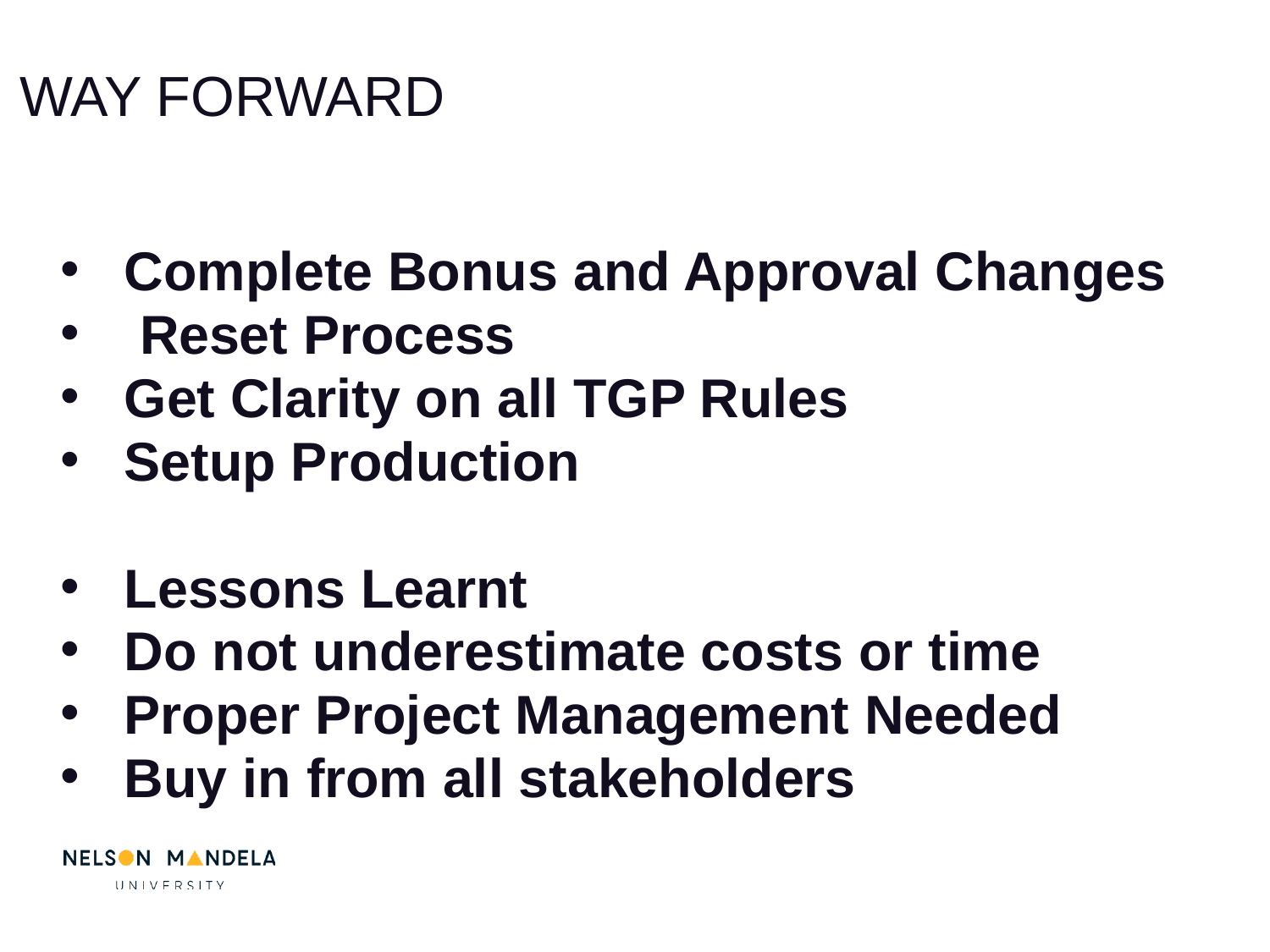

WAY FORWARD

Complete Bonus and Approval Changes
 Reset Process
Get Clarity on all TGP Rules
Setup Production

Lessons Learnt
Do not underestimate costs or time
Proper Project Management Needed
Buy in from all stakeholders